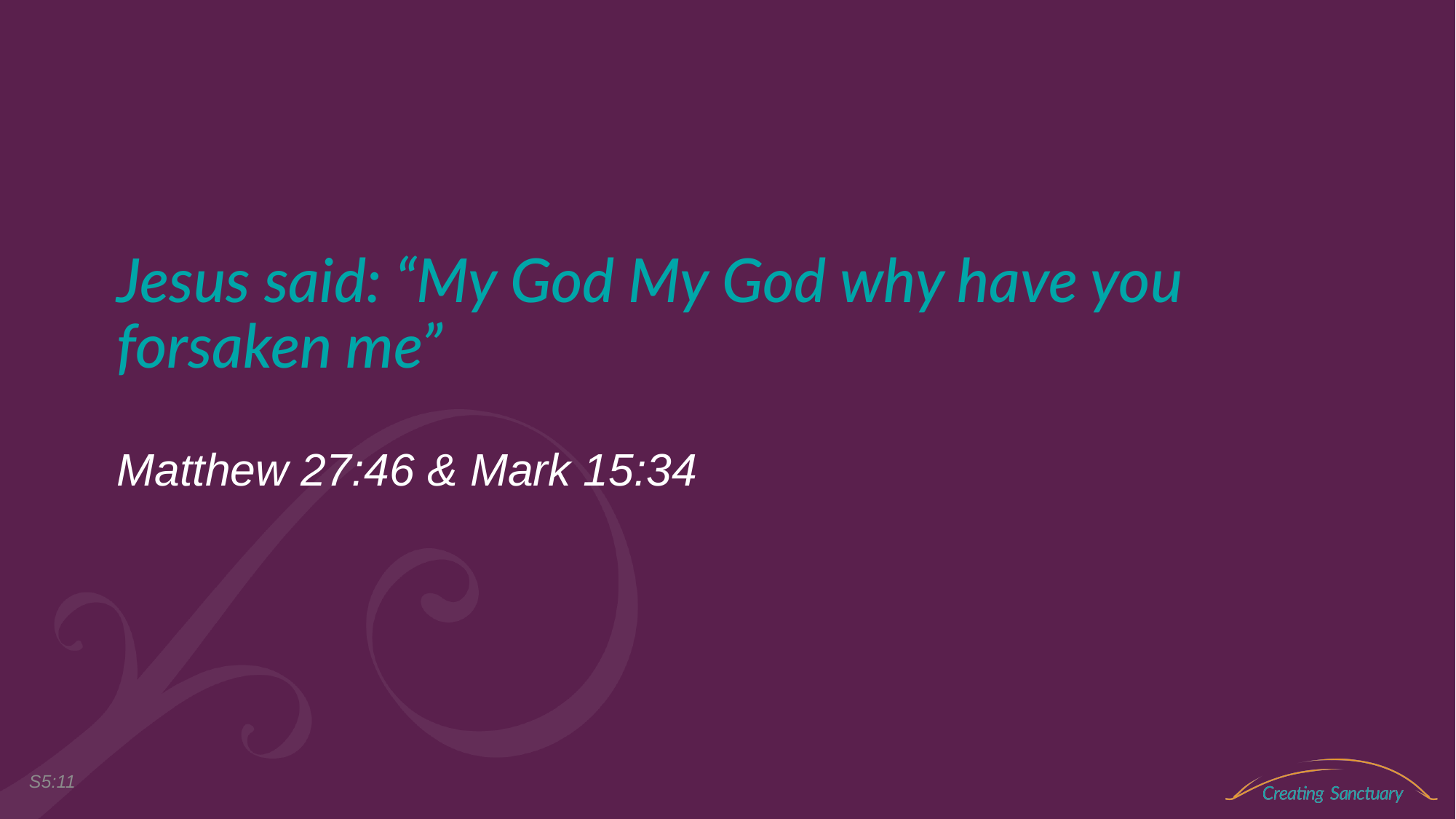

# Jesus said: “My God My God why have you forsaken me” Matthew 27:46 & Mark 15:34
S5:11